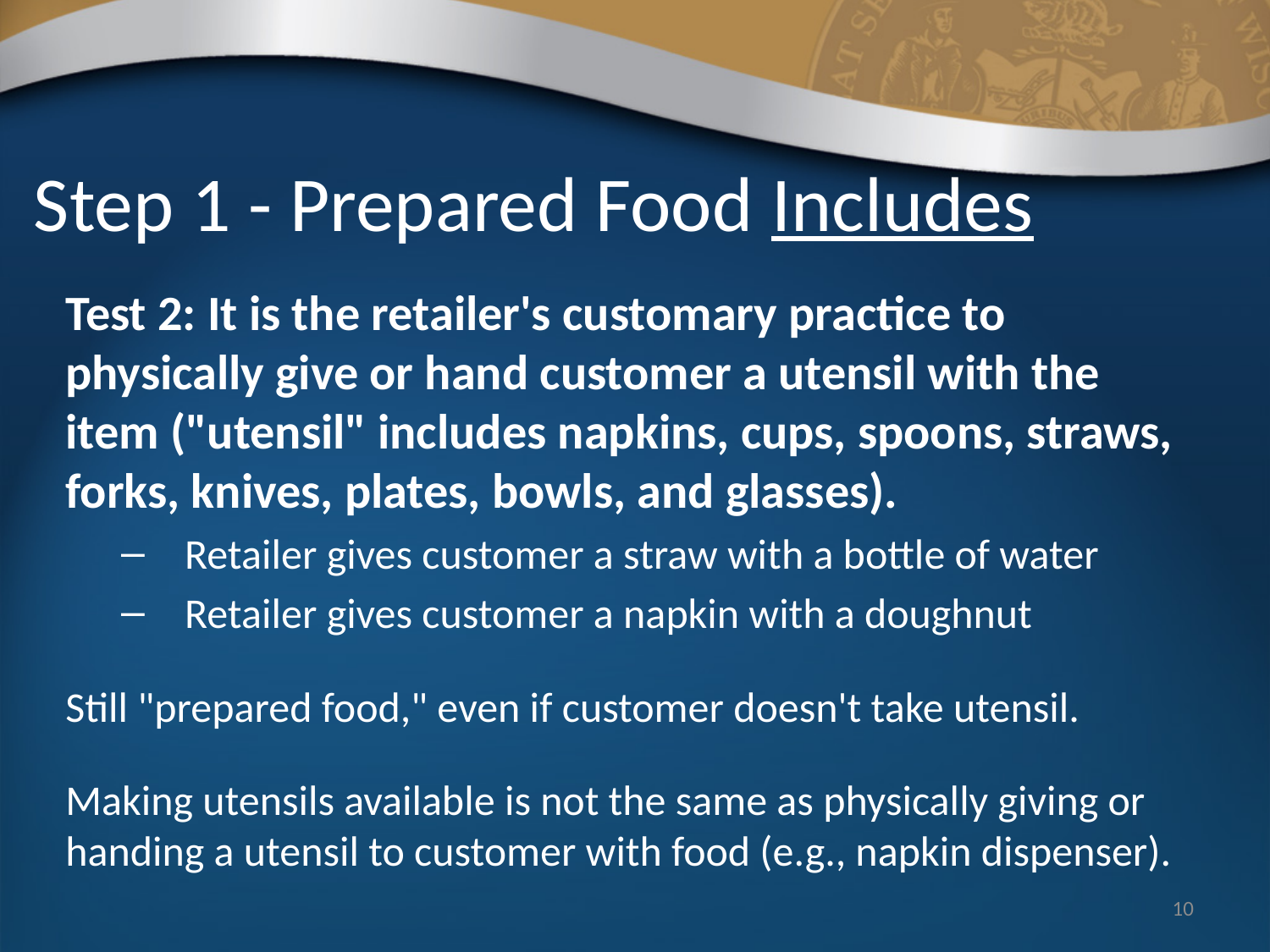

# Step 1 - Prepared Food Includes
Test 2: It is the retailer's customary practice to physically give or hand customer a utensil with the item ("utensil" includes napkins, cups, spoons, straws, forks, knives, plates, bowls, and glasses).
Retailer gives customer a straw with a bottle of water
Retailer gives customer a napkin with a doughnut

Still "prepared food," even if customer doesn't take utensil.

Making utensils available is not the same as physically giving or handing a utensil to customer with food (e.g., napkin dispenser).

10